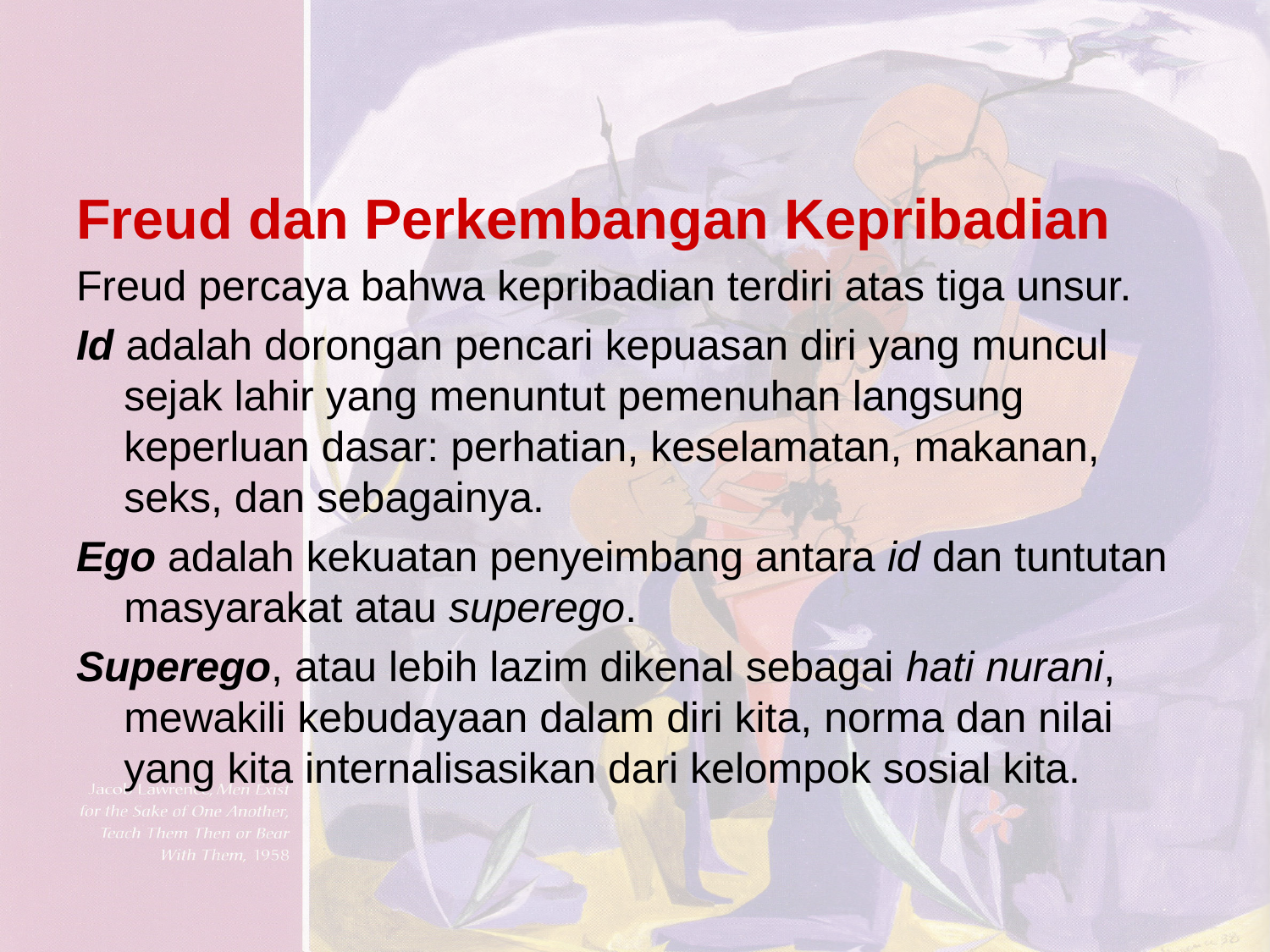

Freud dan Perkembangan Kepribadian
Freud percaya bahwa kepribadian terdiri atas tiga unsur.
Id adalah dorongan pencari kepuasan diri yang muncul sejak lahir yang menuntut pemenuhan langsung keperluan dasar: perhatian, keselamatan, makanan, seks, dan sebagainya.
Ego adalah kekuatan penyeimbang antara id dan tuntutan masyarakat atau superego.
Superego, atau lebih lazim dikenal sebagai hati nurani, mewakili kebudayaan dalam diri kita, norma dan nilai yang kita internalisasikan dari kelompok sosial kita.